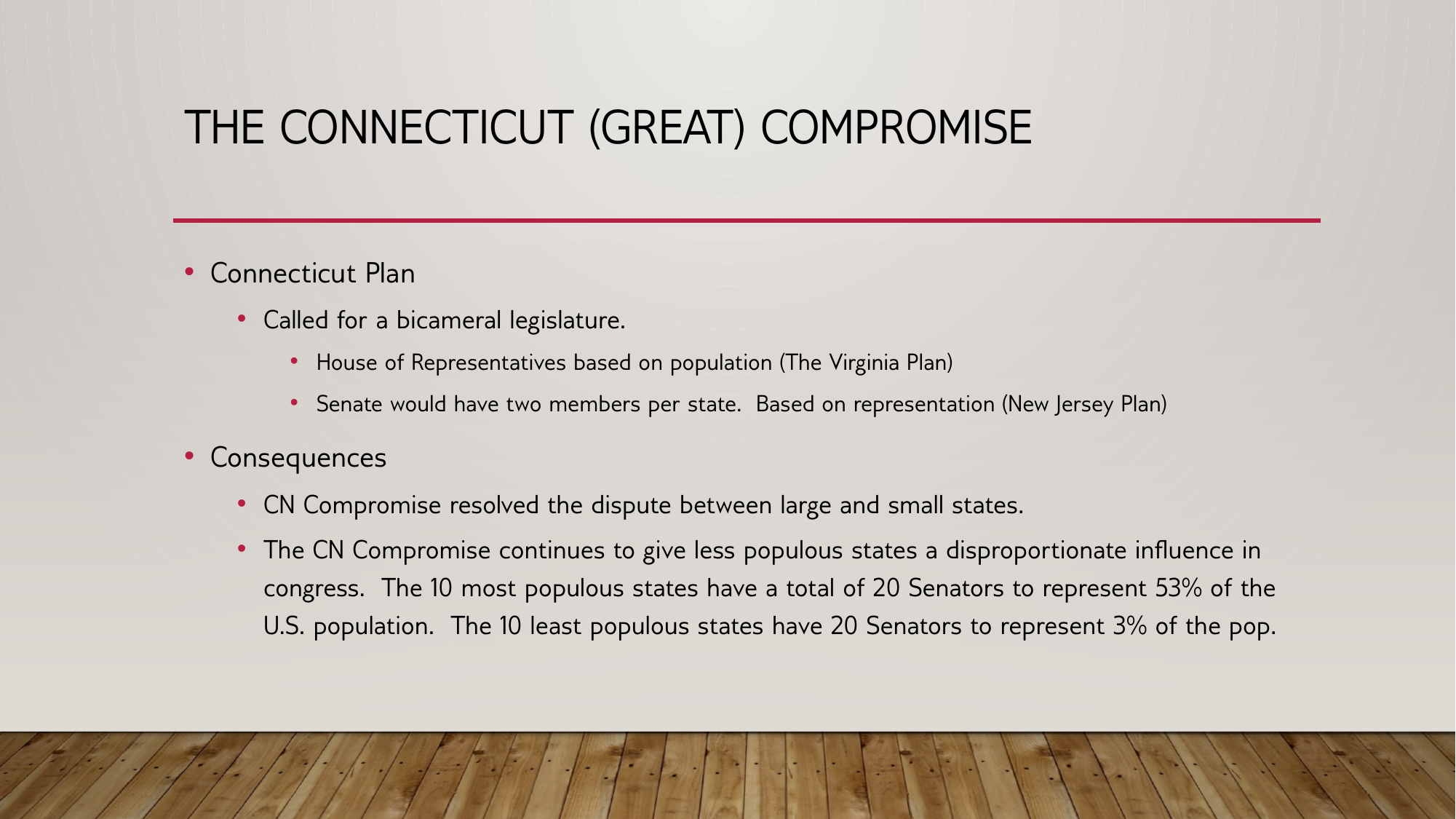

# The Connecticut (great) compromise
Connecticut Plan
Called for a bicameral legislature.
House of Representatives based on population (The Virginia Plan)
Senate would have two members per state.  Based on representation (New Jersey Plan)
Consequences
CN Compromise resolved the dispute between large and small states.
The CN Compromise continues to give less populous states a disproportionate influence in congress.  The 10 most populous states have a total of 20 Senators to represent 53% of the U.S. population.  The 10 least populous states have 20 Senators to represent 3% of the pop.